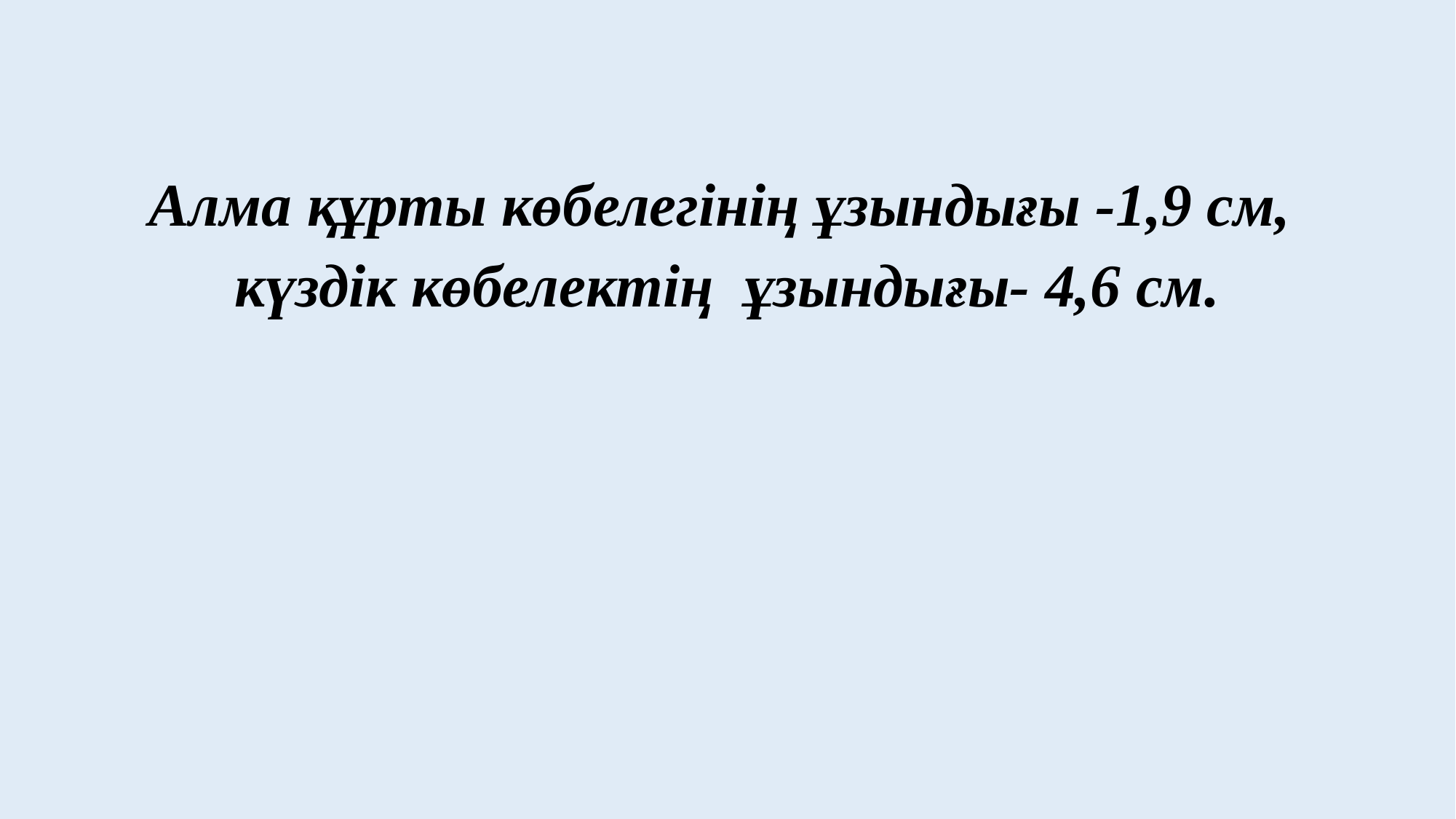

Алма құрты көбелегінің ұзындығы -1,9 см,
күздік көбелектің  ұзындығы- 4,6 см.